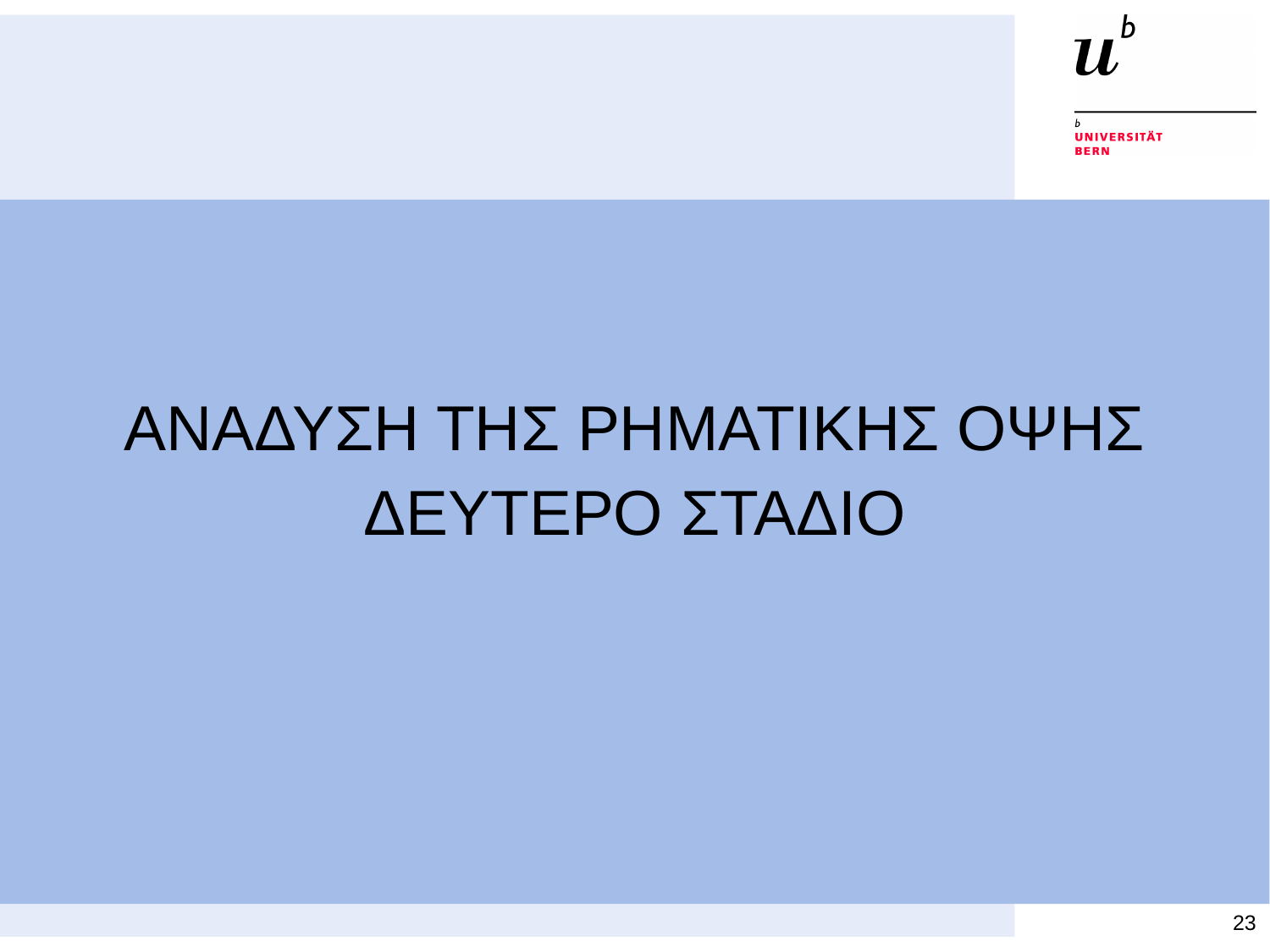

#

ΑΝΑΔΥΣΗ ΤΗΣ ΡΗΜΑΤΙΚΗΣ ΟΨΗΣ
ΔΕΥΤΕΡΟ ΣΤΑΔΙΟ
23